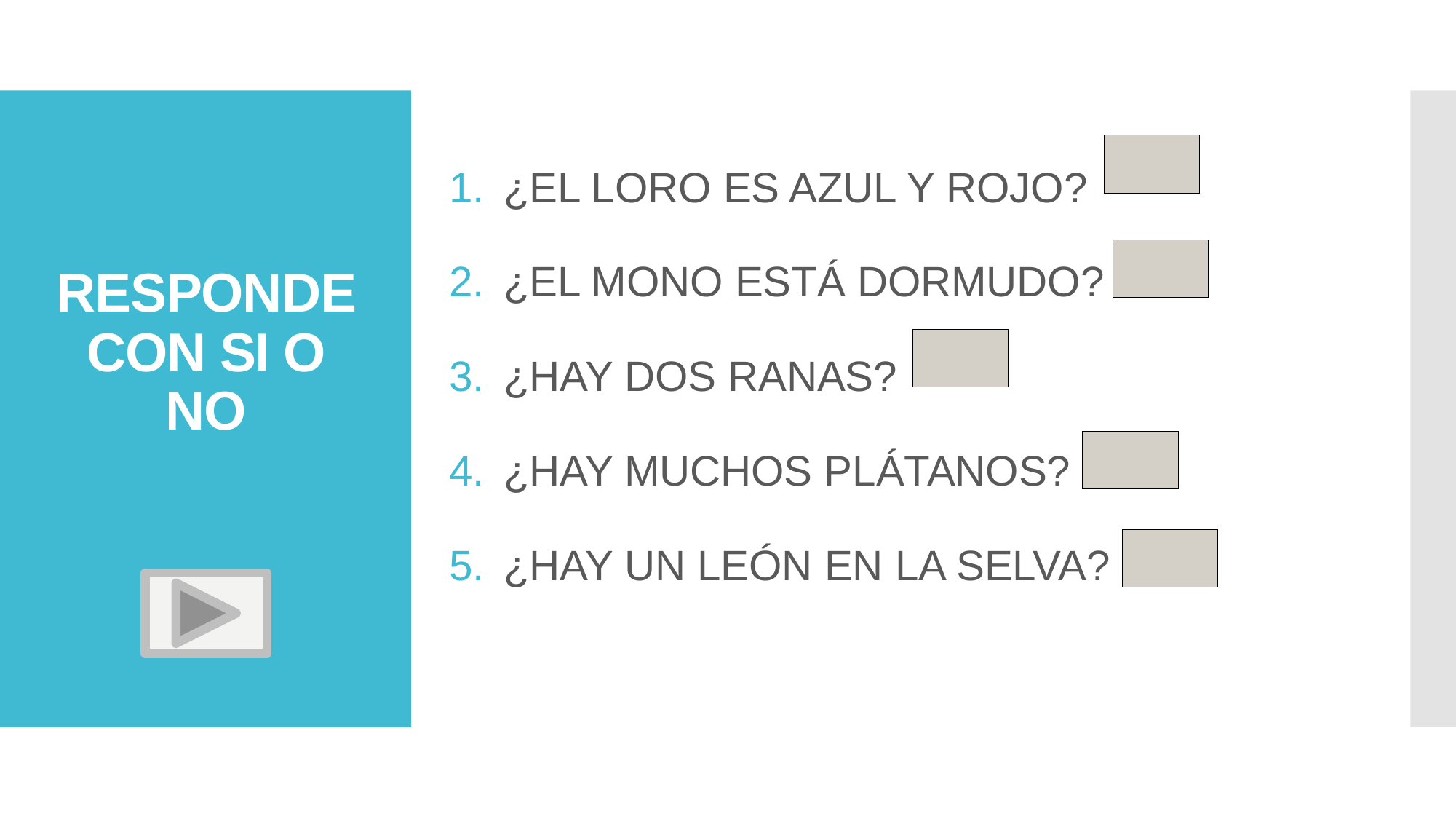

¿EL LORO ES AZUL Y ROJO?
¿EL MONO ESTÁ DORMUDO?
¿HAY DOS RANAS?
¿HAY MUCHOS PLÁTANOS?
¿HAY UN LEÓN EN LA SELVA?

# RESPONDE CON SI O NO